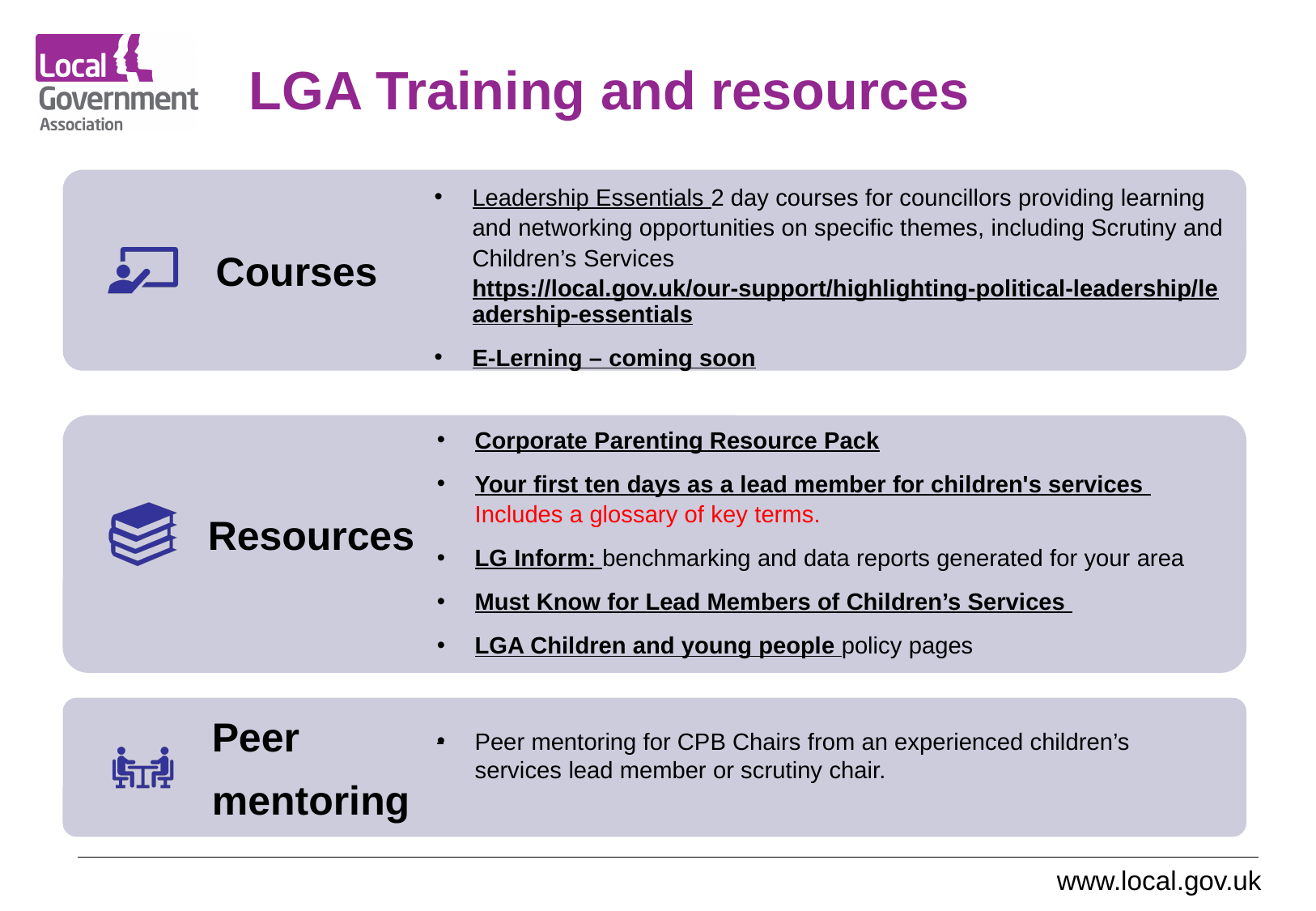

# LGA Training and resources

Courses

Resources

Peer
mentoring

Leadership Essentials 2 day courses for councillors providing learning and networking opportunities on specific themes, including Scrutiny and Children’s Services https://local.gov.uk/our-support/highlighting-political-leadership/leadership-essentials
E-Lerning – coming soon

Corporate Parenting Resource Pack
Your first ten days as a lead member for children's services  Includes a glossary of key terms.
LG Inform: benchmarking and data reports generated for your area
Must Know for Lead Members of Children’s Services
LGA Children and young people policy pages

Peer mentoring for CPB Chairs from an experienced children’s services lead member or scrutiny chair.